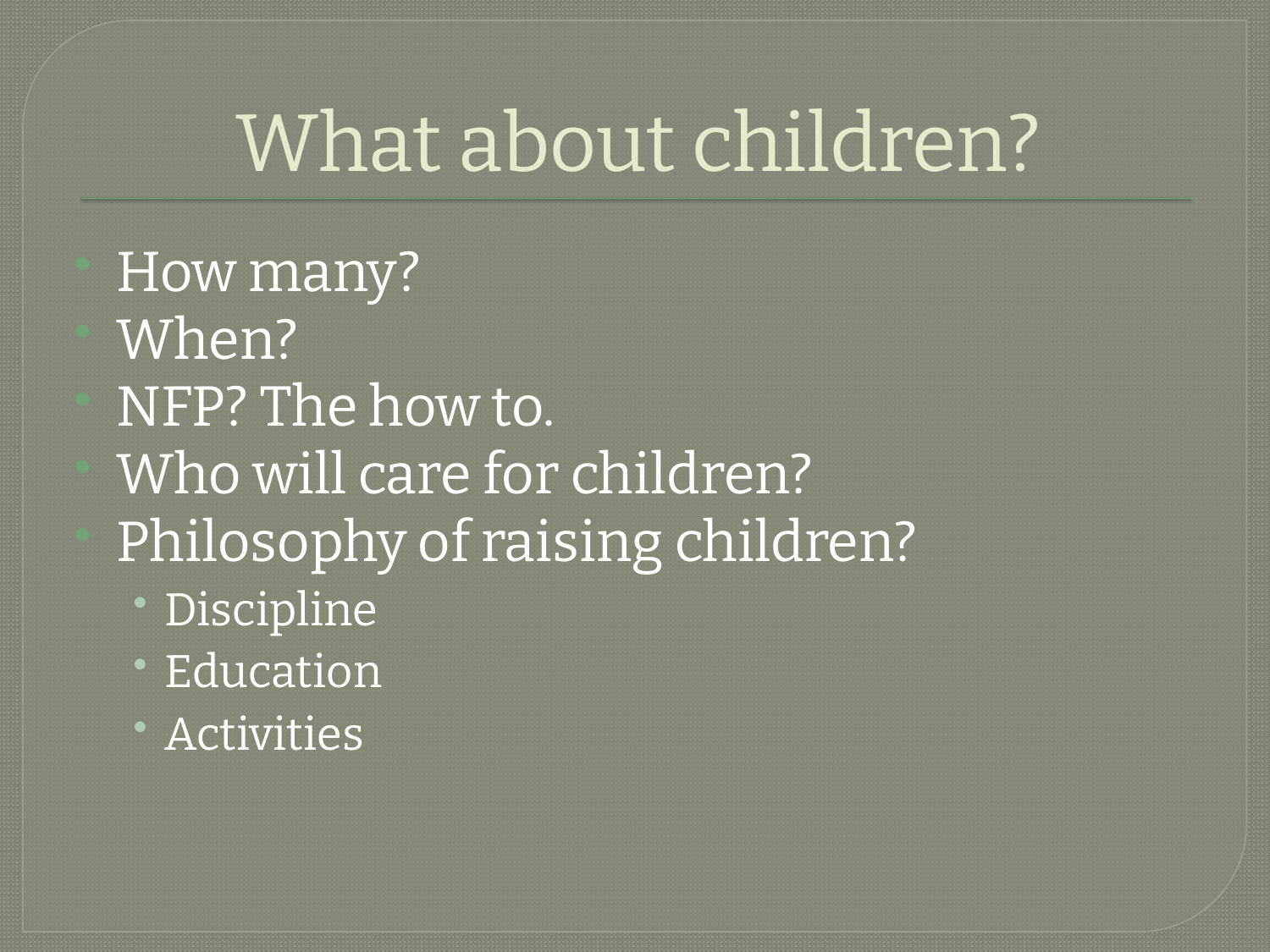

# What about children?
How many?
When?
NFP? The how to.
Who will care for children?
Philosophy of raising children?
Discipline
Education
Activities